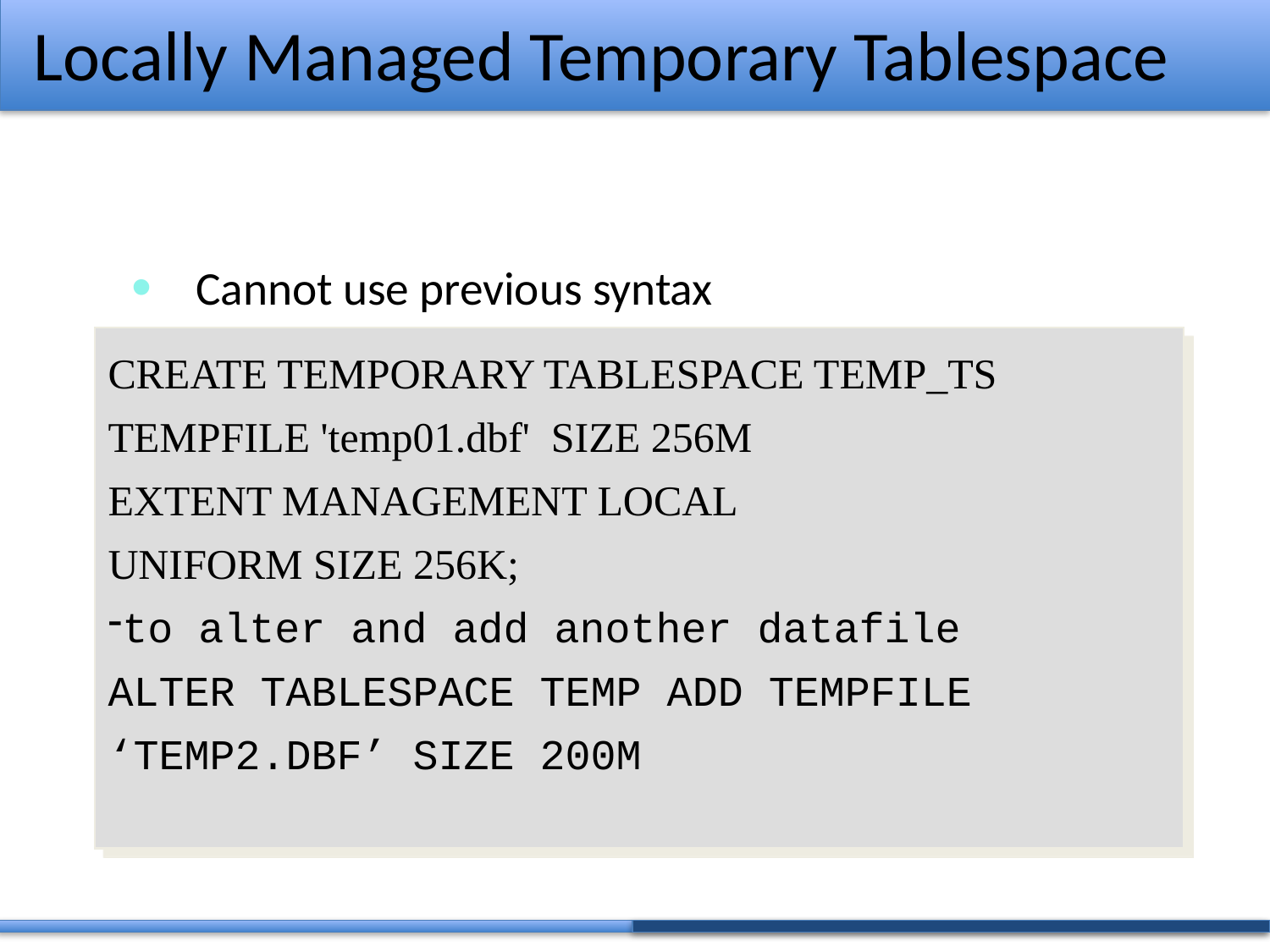

# Locally Managed Temporary Tablespace
  Cannot use previous syntax
CREATE TEMPORARY TABLESPACE TEMP_TS  
TEMPFILE 'temp01.dbf'  SIZE 256M 
EXTENT MANAGEMENT LOCAL 
UNIFORM SIZE 256K;
to alter and add another datafile
ALTER TABLESPACE TEMP ADD TEMPFILE ‘TEMP2.DBF’ SIZE 200M